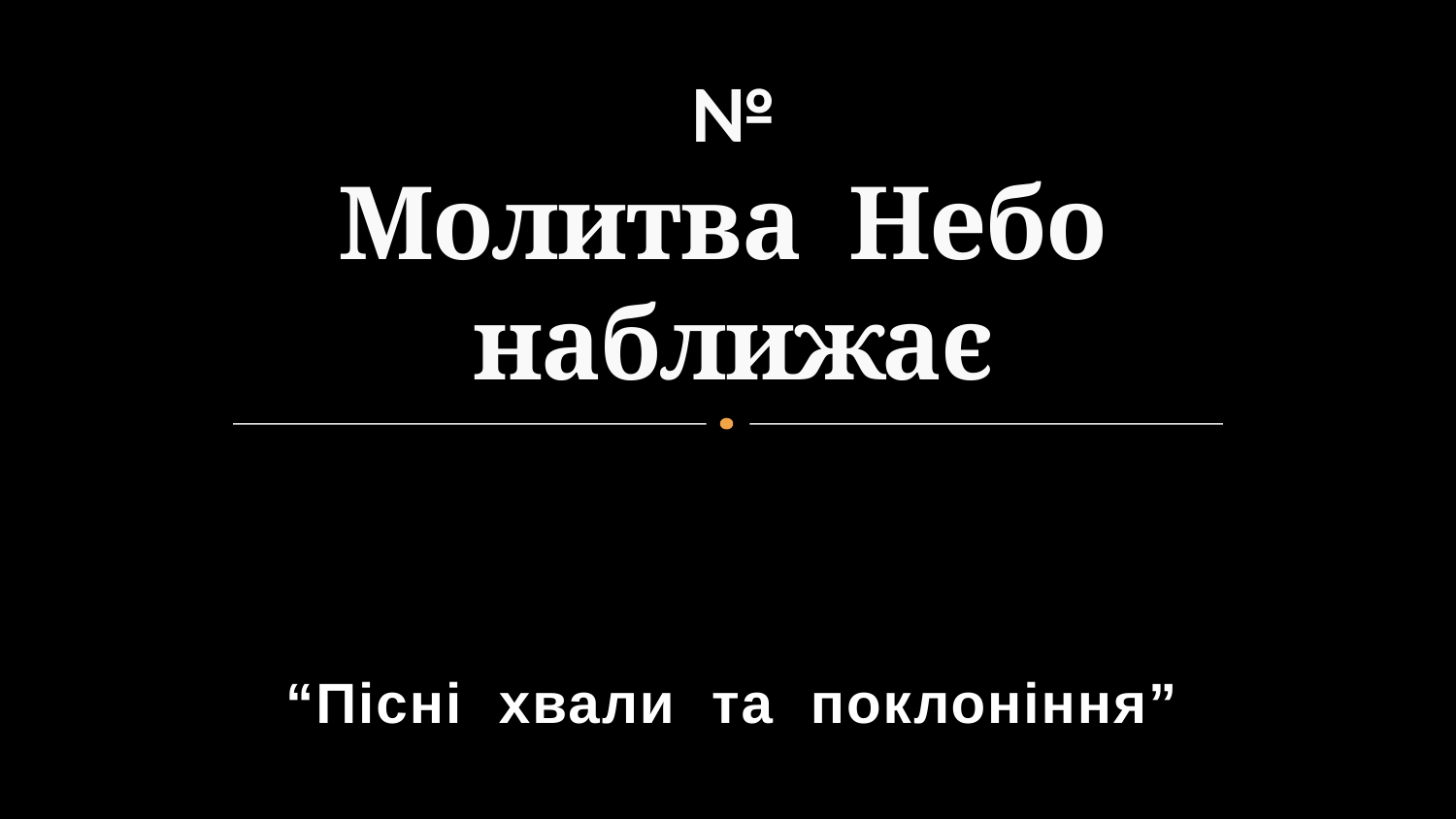

# № Молитва  Небо  наближає
“Пісні  хвали  та  поклоніння”